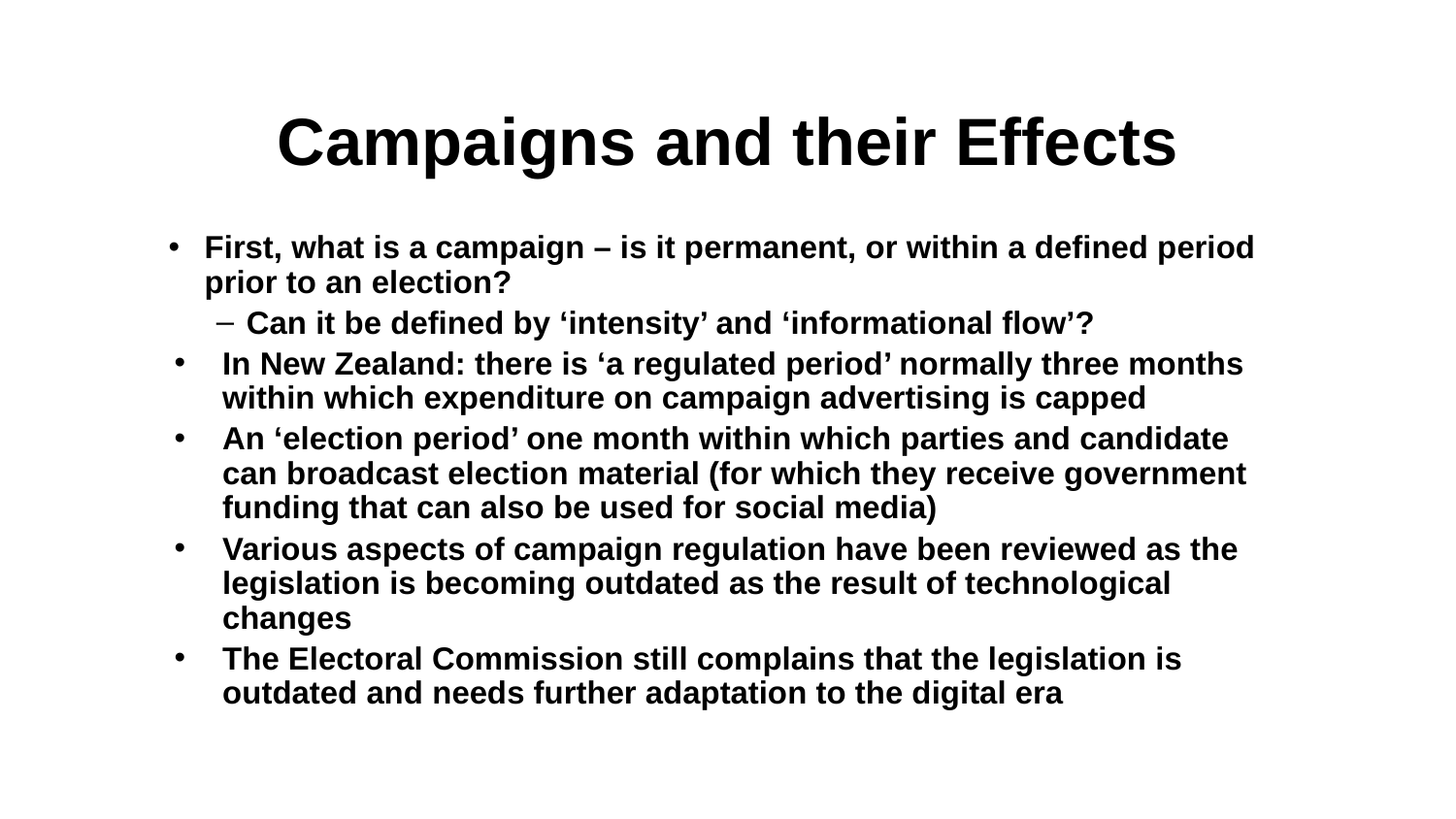

# Campaigns and their Effects
First, what is a campaign – is it permanent, or within a defined period prior to an election?
Can it be defined by ‘intensity’ and ‘informational flow’?
In New Zealand: there is ‘a regulated period’ normally three months within which expenditure on campaign advertising is capped
An ‘election period’ one month within which parties and candidate can broadcast election material (for which they receive government funding that can also be used for social media)
Various aspects of campaign regulation have been reviewed as the legislation is becoming outdated as the result of technological changes
The Electoral Commission still complains that the legislation is outdated and needs further adaptation to the digital era